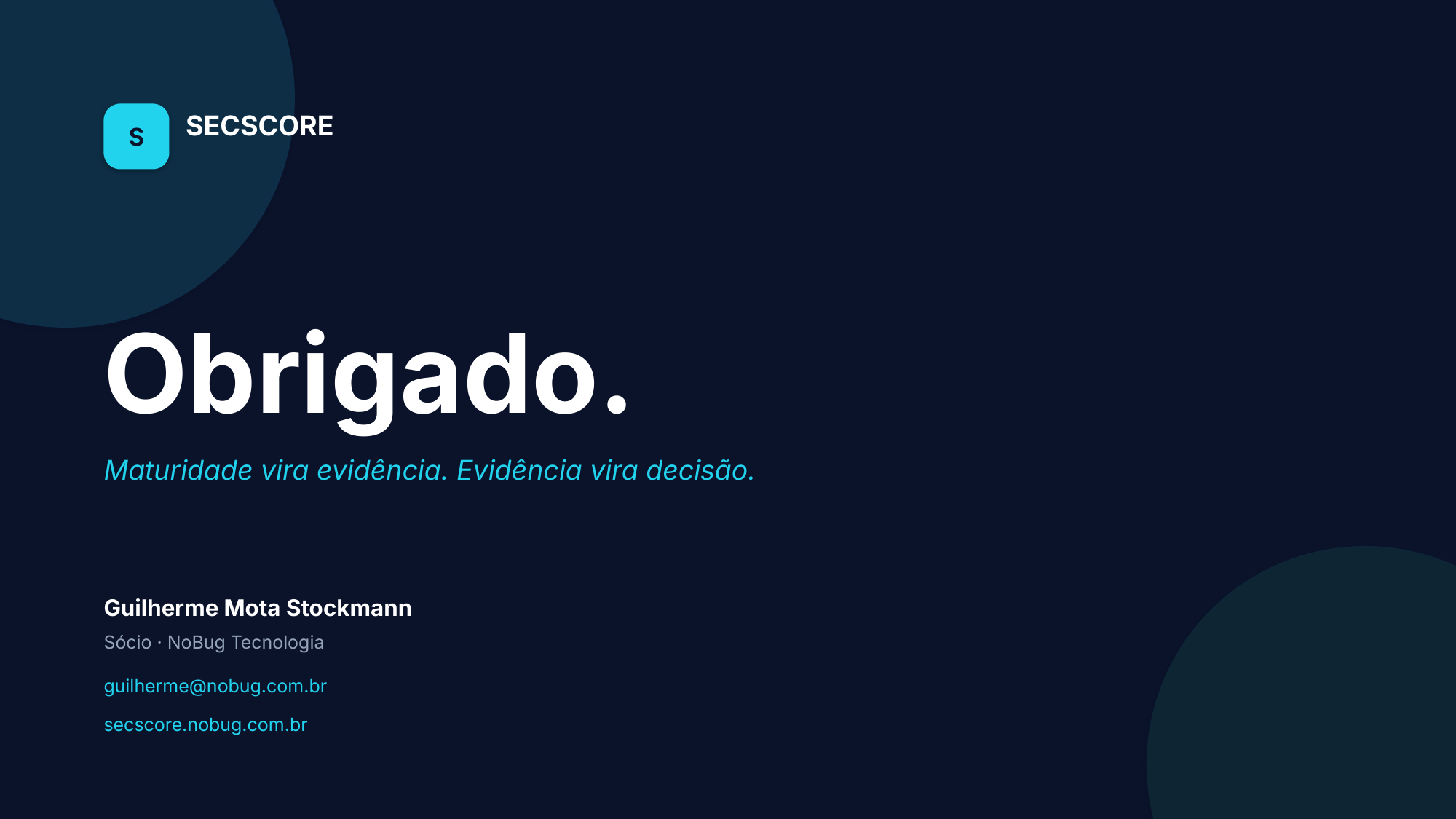

S
SECSCORE
Obrigado.
Maturidade vira evidência. Evidência vira decisão.

Guilherme Mota Stockmann
Sócio · NoBug Tecnologia
guilherme@nobug.com.br
secscore.nobug.com.br